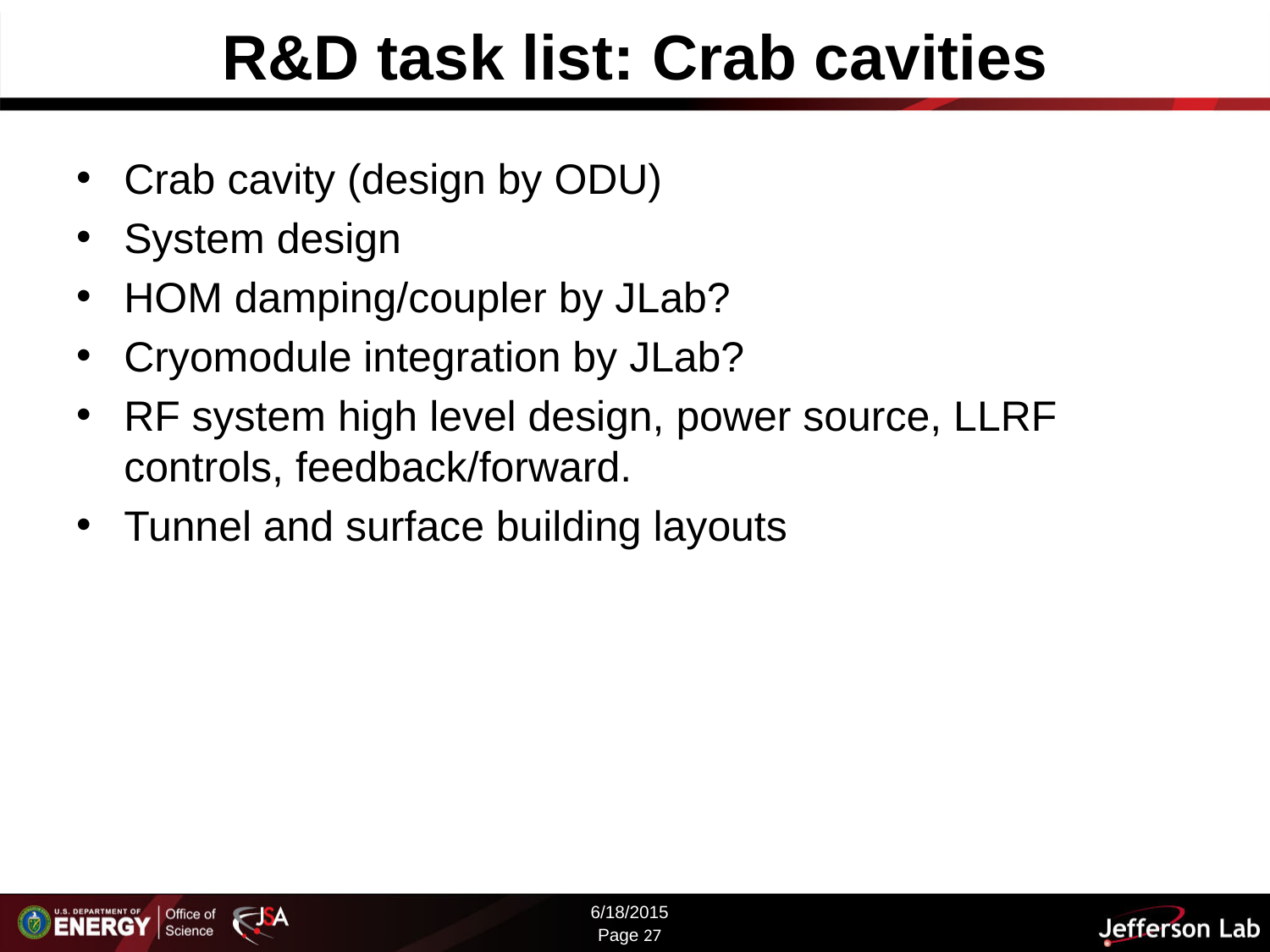

# R&D task list: Crab cavities
Crab cavity (design by ODU)
System design
HOM damping/coupler by JLab?
Cryomodule integration by JLab?
RF system high level design, power source, LLRF controls, feedback/forward.
Tunnel and surface building layouts